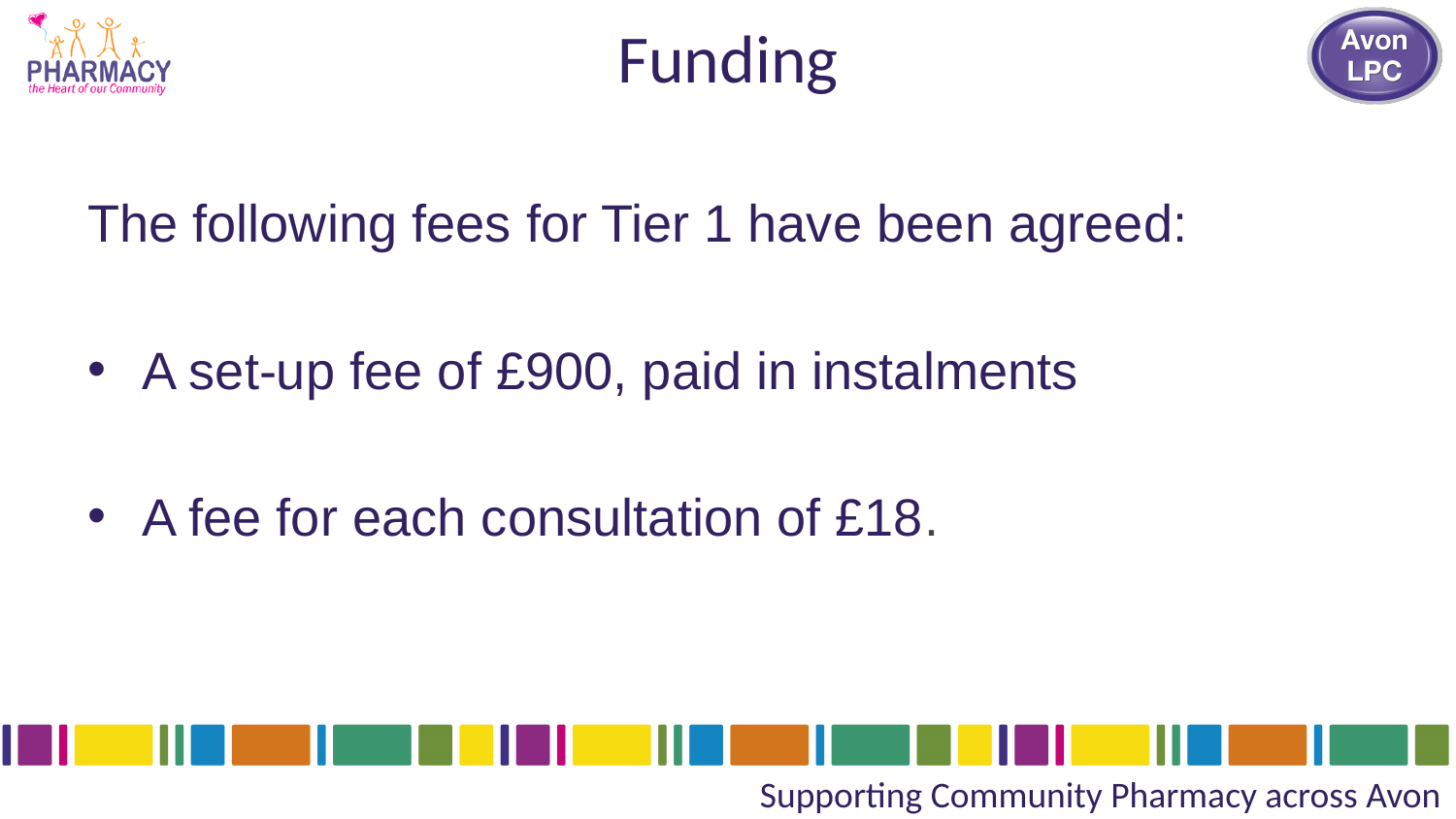

# Funding
The following fees for Tier 1 have been agreed:

A set-up fee of £900, paid in instalments

A fee for each consultation of £18.